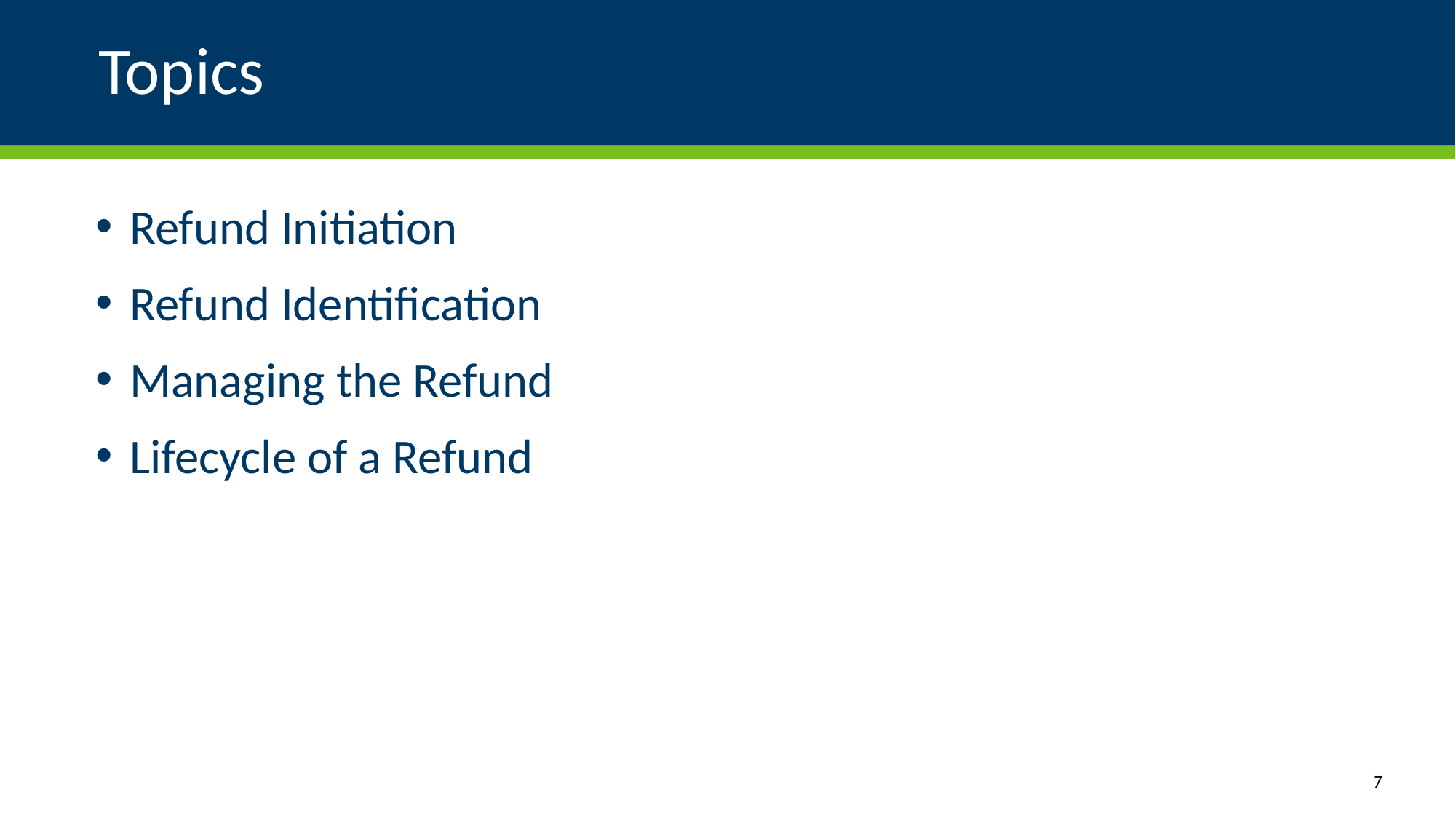

# Topics
Refund Initiation
Refund Identification
Managing the Refund
Lifecycle of a Refund
7